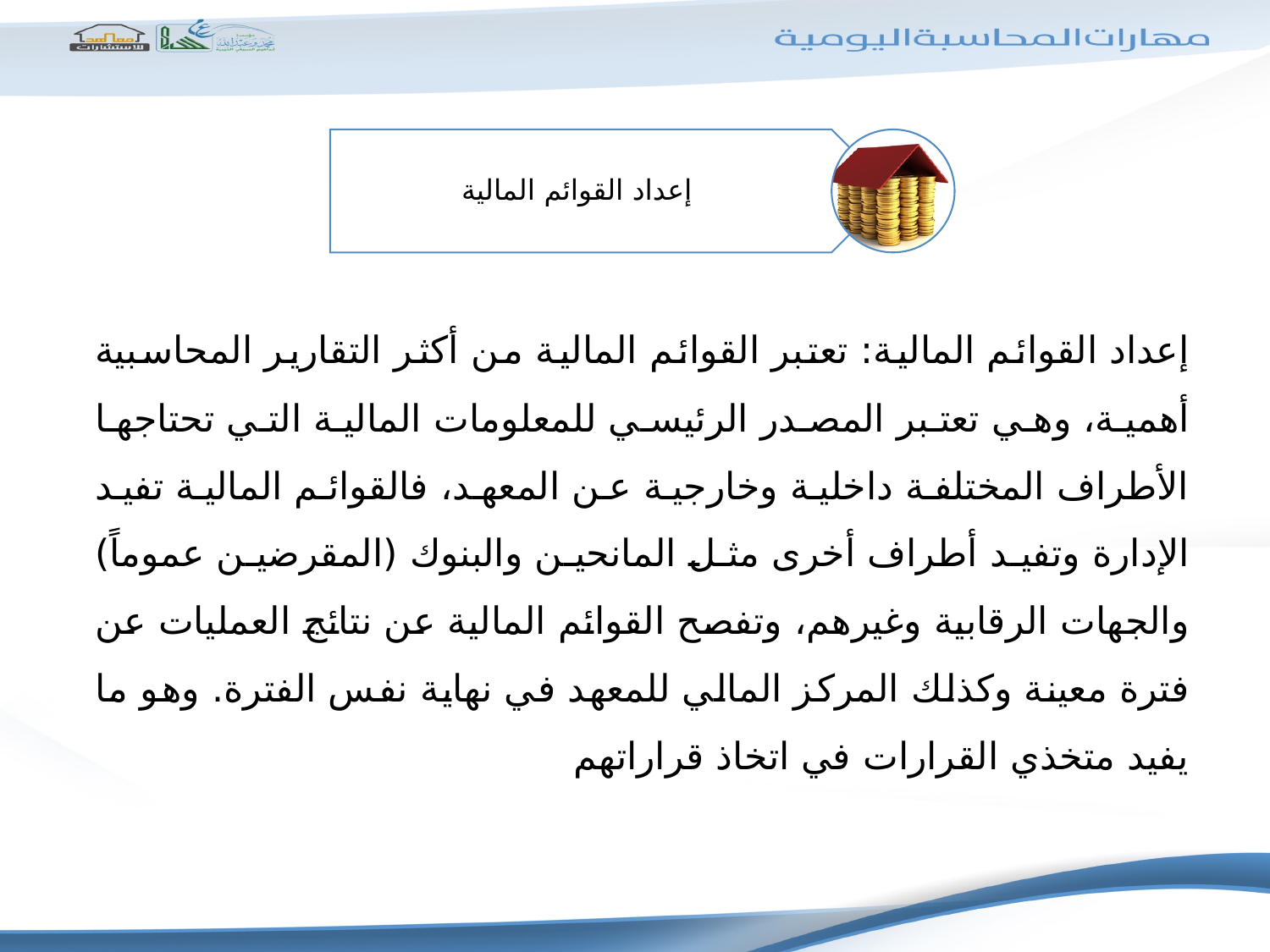

إعداد القوائم المالية
إعداد القوائم المالية: تعتبر القوائم المالية من أكثر التقارير المحاسبية أهمية، وهي تعتبر المصدر الرئيسي للمعلومات المالية التي تحتاجها الأطراف المختلفة داخلية وخارجية عن المعهد، فالقوائم المالية تفيد الإدارة وتفيد أطراف أخرى مثل المانحين والبنوك (المقرضين عموماً) والجهات الرقابية وغيرهم، وتفصح القوائم المالية عن نتائج العمليات عن فترة معينة وكذلك المركز المالي للمعهد في نهاية نفس الفترة. وهو ما يفيد متخذي القرارات في اتخاذ قراراتهم